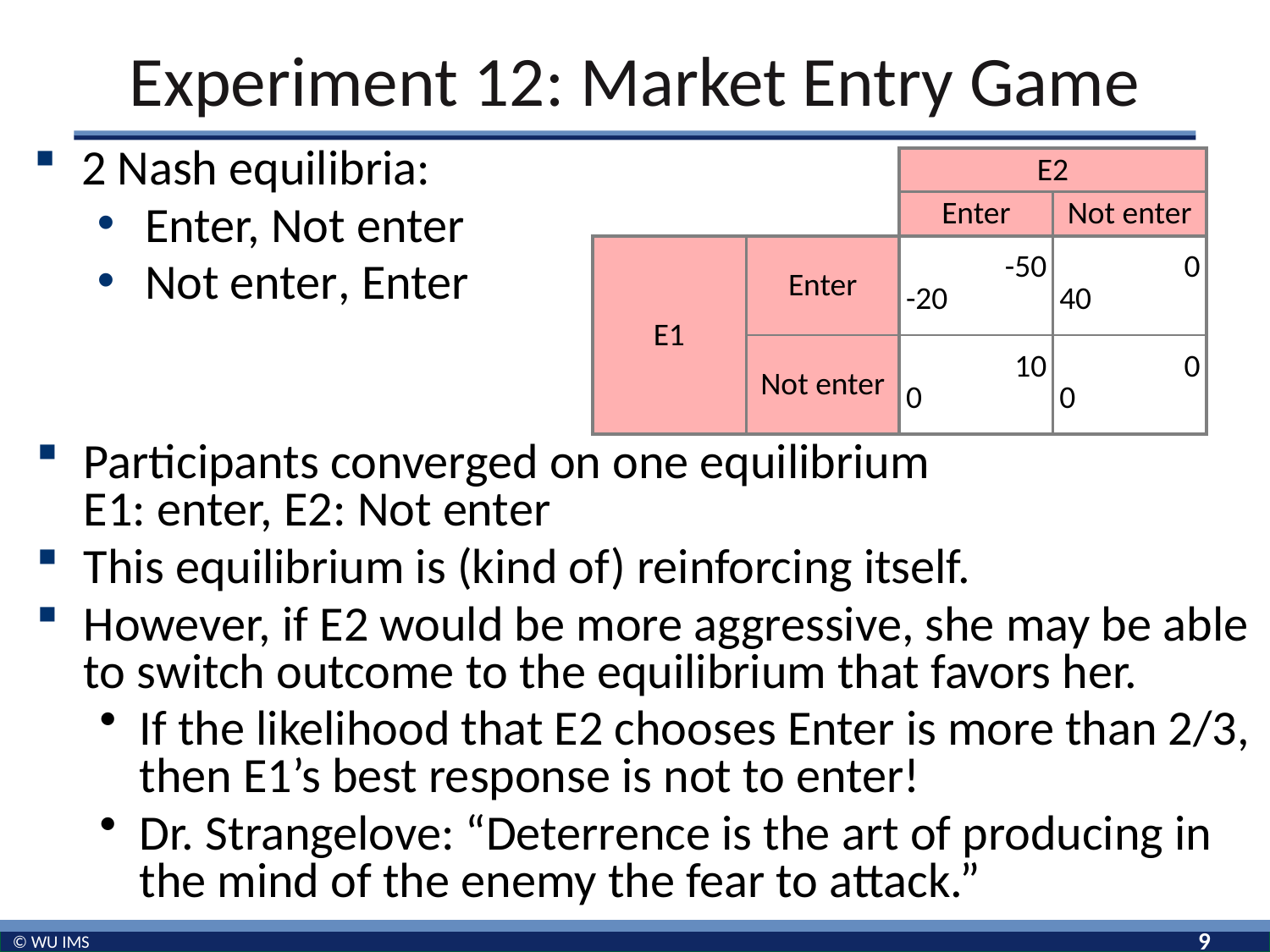

# Experiment 12: Market Entry Game
2 Nash equilibria:
Enter, Not enter
Not enter, Enter

|  |  | E2 |  |
| --- | --- | --- | --- |
|  |  | Enter | Not enter |
| E1 | Enter | -50 -20 | 0 40 |
|  | Not enter | 10 0 | 0 0 |
Participants converged on one equilibrium
E1: enter, E2: Not enter
This equilibrium is (kind of) reinforcing itself.
However, if E2 would be more aggressive, she may be able to switch outcome to the equilibrium that favors her.
If the likelihood that E2 chooses Enter is more than 2/3, then E1’s best response is not to enter!
Dr. Strangelove: “Deterrence is the art of producing in the mind of the enemy the fear to attack.”
9